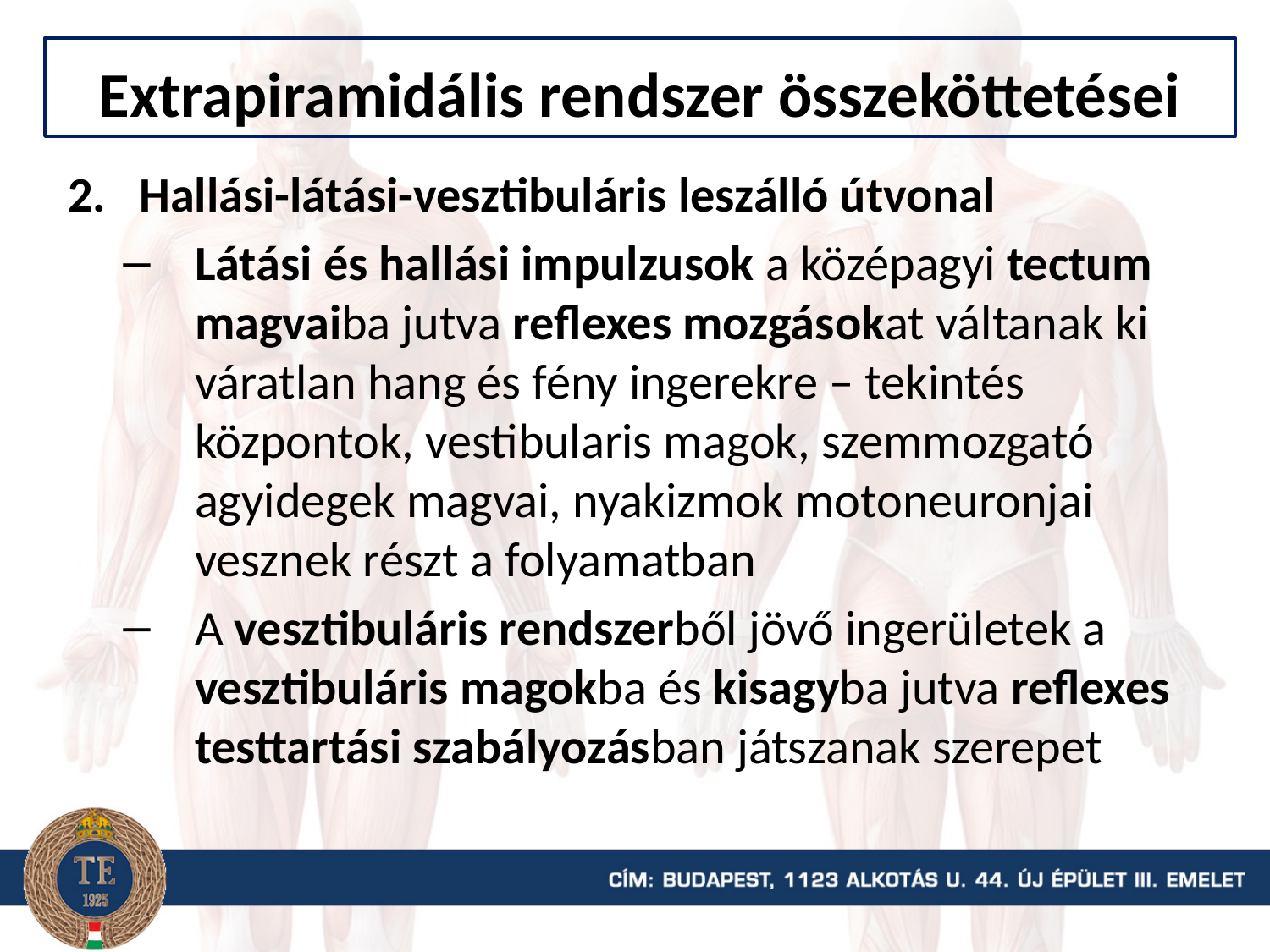

Extrapiramidális rendszer összeköttetései
Hallási-látási-vesztibuláris leszálló útvonal
Látási és hallási impulzusok a középagyi tectum magvaiba jutva reflexes mozgásokat váltanak ki váratlan hang és fény ingerekre – tekintés központok, vestibularis magok, szemmozgató agyidegek magvai, nyakizmok motoneuronjai vesznek részt a folyamatban
A vesztibuláris rendszerből jövő ingerületek a vesztibuláris magokba és kisagyba jutva reflexes testtartási szabályozásban játszanak szerepet